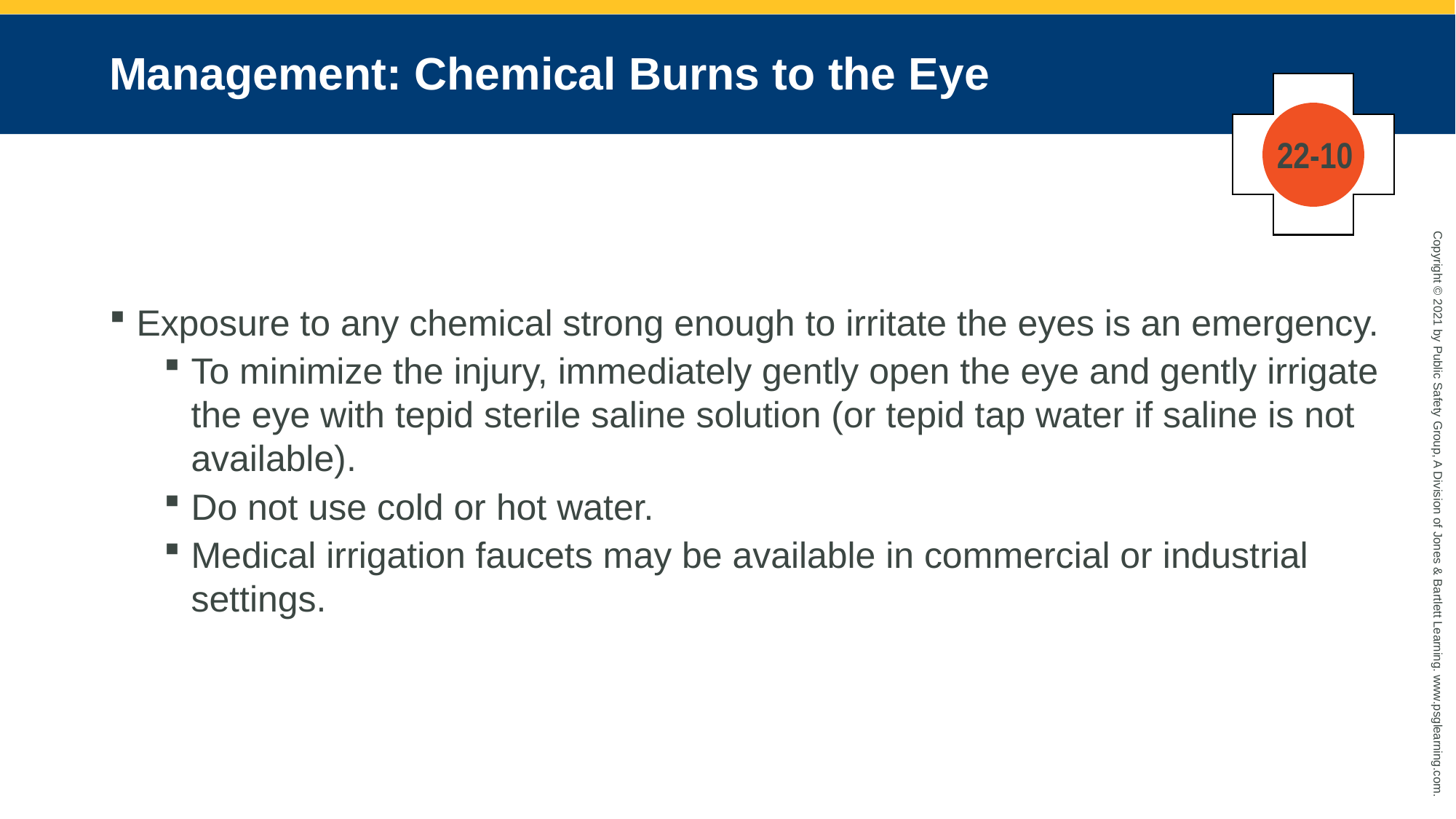

# Management: Chemical Burns to the Eye

22-10
Exposure to any chemical strong enough to irritate the eyes is an emergency.
To minimize the injury, immediately gently open the eye and gently irrigate the eye with tepid sterile saline solution (or tepid tap water if saline is not available).
Do not use cold or hot water.
Medical irrigation faucets may be available in commercial or industrial settings.